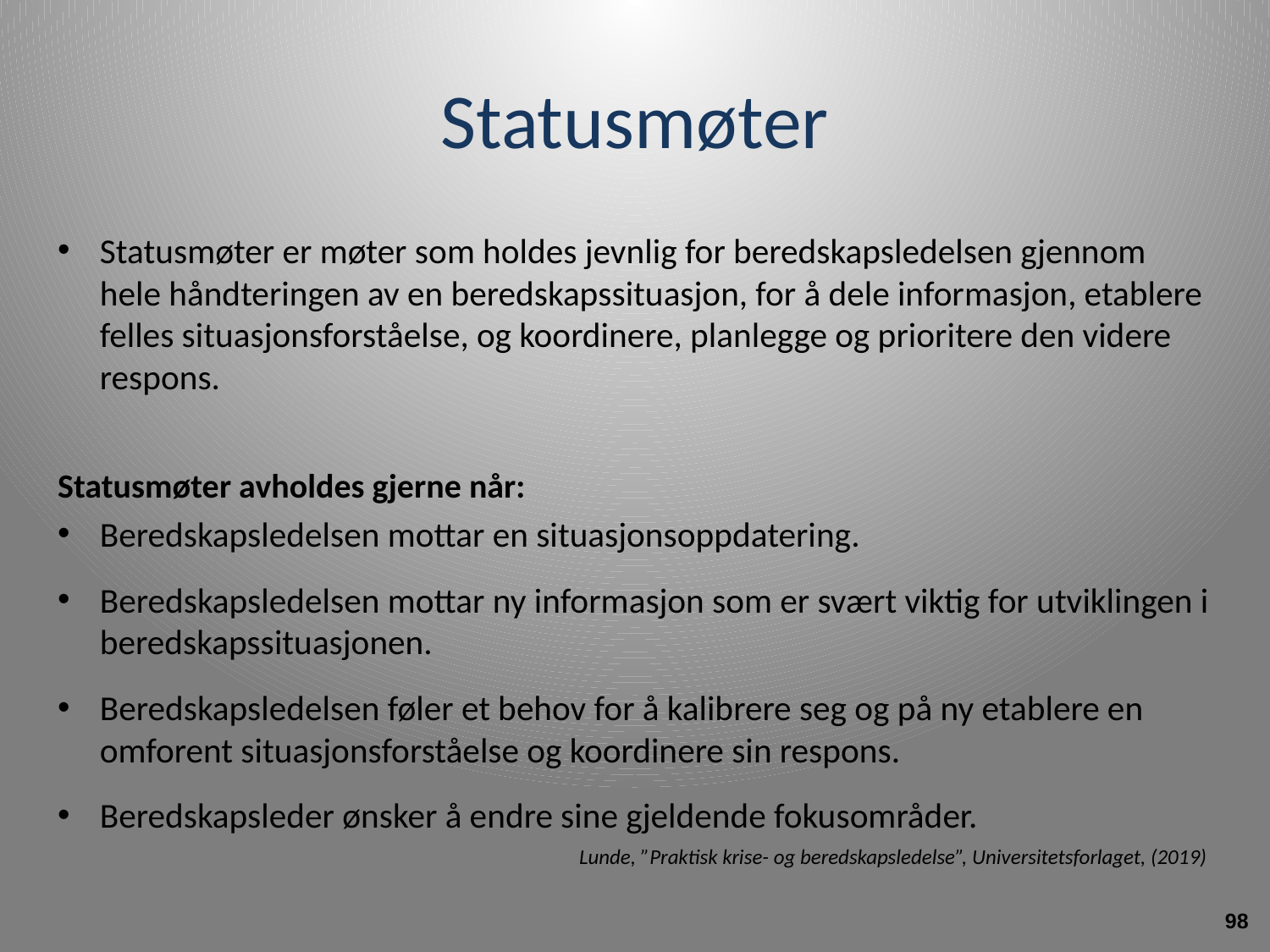

# Statusmøter
Statusmøter er møter som holdes jevnlig for beredskapsledelsen gjennom hele håndteringen av en beredskapssituasjon, for å dele informasjon, etablere felles situasjonsforståelse, og koordinere, planlegge og prioritere den videre respons.

Statusmøter avholdes gjerne når:
Beredskapsledelsen mottar en situasjonsoppdatering.

Beredskapsledelsen mottar ny informasjon som er svært viktig for utviklingen i beredskapssituasjonen.

Beredskapsledelsen føler et behov for å kalibrere seg og på ny etablere en omforent situasjonsforståelse og koordinere sin respons.

Beredskapsleder ønsker å endre sine gjeldende fokusområder.

Lunde, ”Praktisk krise- og beredskapsledelse”, Universitetsforlaget, (2019)
98